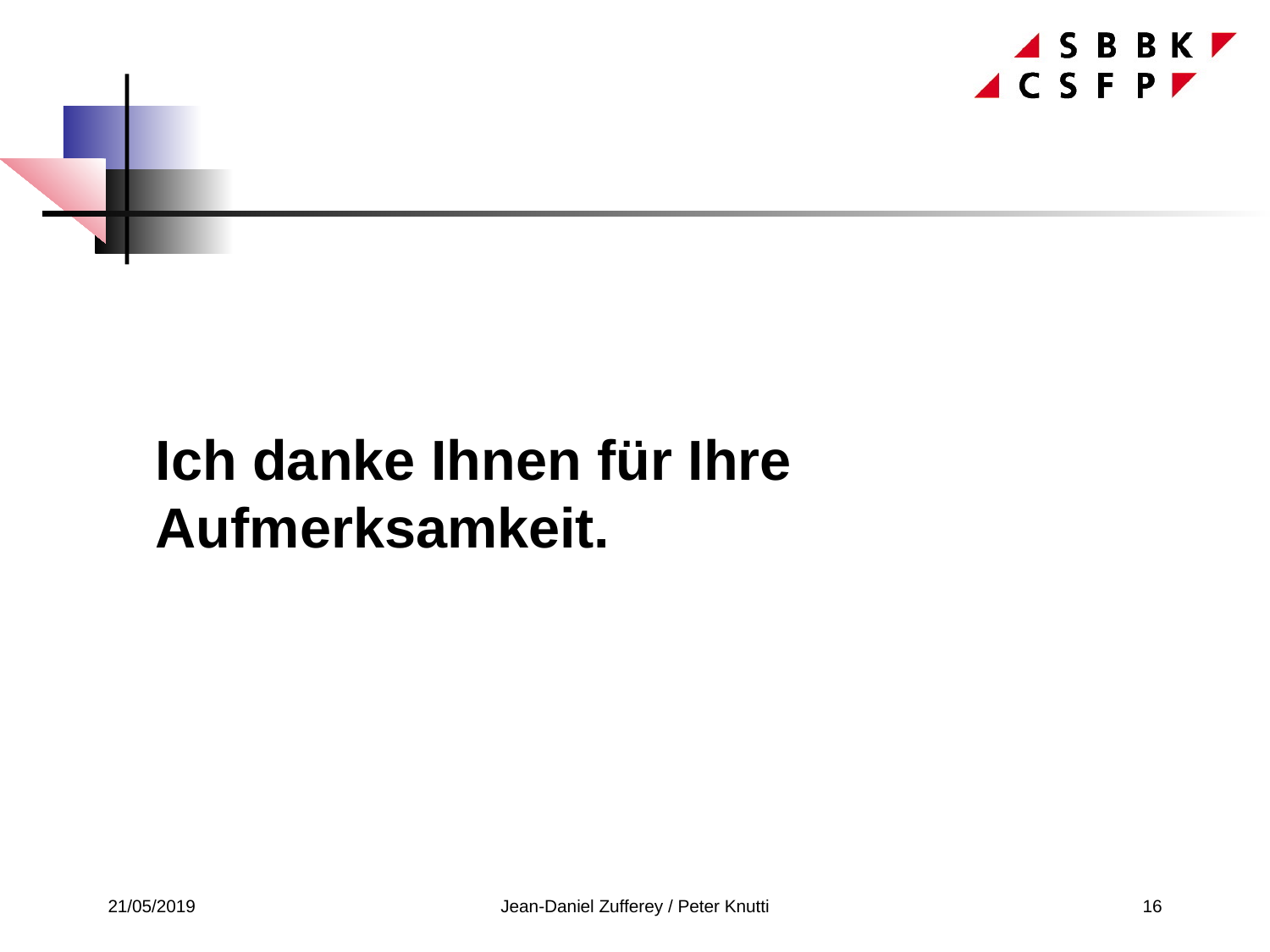

Ich danke Ihnen für Ihre Aufmerksamkeit.
21/05/2019
Jean-Daniel Zufferey / Peter Knutti
16